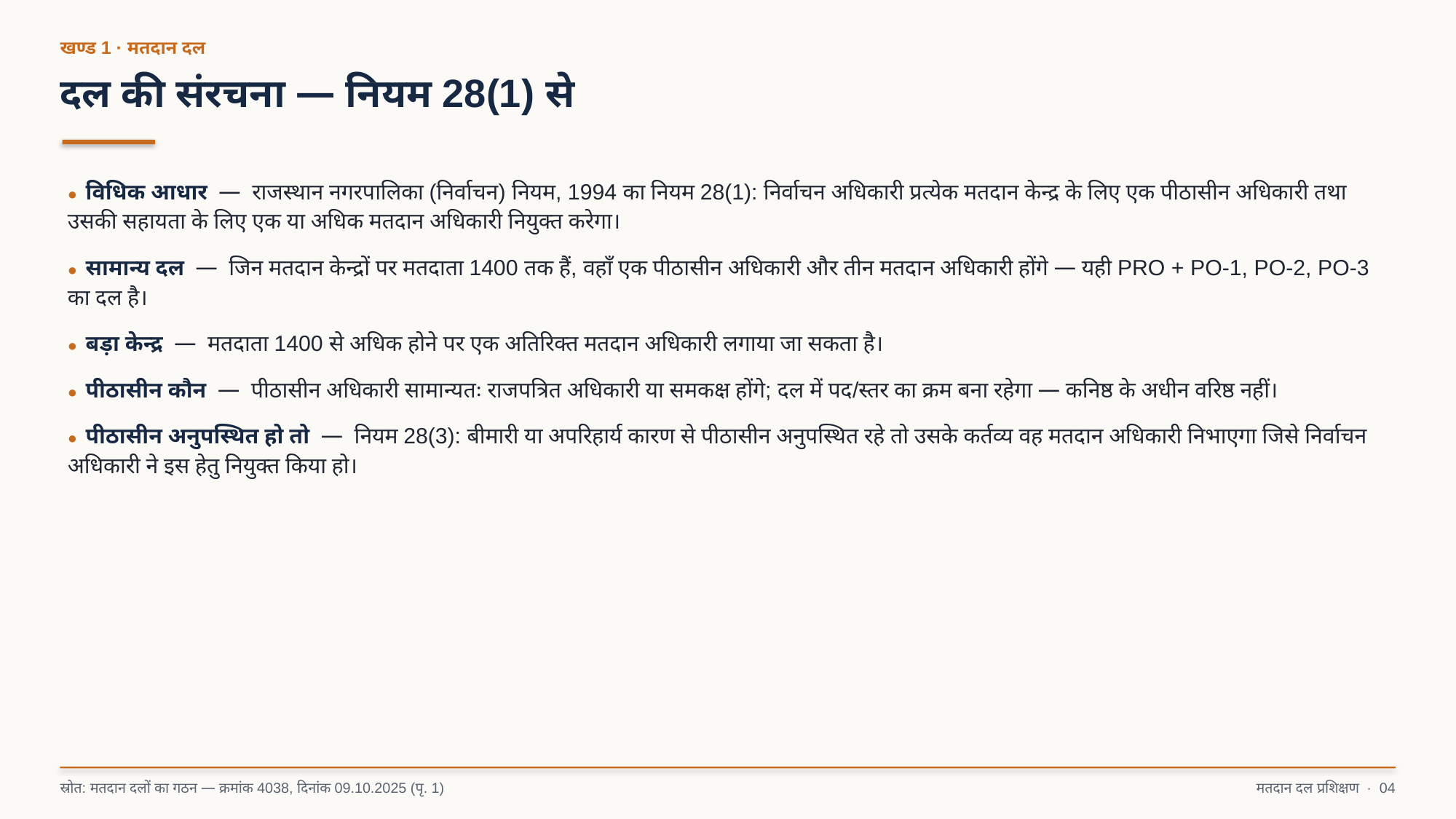

खण्ड 1 · मतदान दल
दल की संरचना — नियम 28(1) से

●  विधिक आधार  —  राजस्थान नगरपालिका (निर्वाचन) नियम, 1994 का नियम 28(1): निर्वाचन अधिकारी प्रत्येक मतदान केन्द्र के लिए एक पीठासीन अधिकारी तथा उसकी सहायता के लिए एक या अधिक मतदान अधिकारी नियुक्त करेगा।
●  सामान्य दल  —  जिन मतदान केन्द्रों पर मतदाता 1400 तक हैं, वहाँ एक पीठासीन अधिकारी और तीन मतदान अधिकारी होंगे — यही PRO + PO-1, PO-2, PO-3 का दल है।
●  बड़ा केन्द्र  —  मतदाता 1400 से अधिक होने पर एक अतिरिक्त मतदान अधिकारी लगाया जा सकता है।
●  पीठासीन कौन  —  पीठासीन अधिकारी सामान्यतः राजपत्रित अधिकारी या समकक्ष होंगे; दल में पद/स्तर का क्रम बना रहेगा — कनिष्ठ के अधीन वरिष्ठ नहीं।
●  पीठासीन अनुपस्थित हो तो  —  नियम 28(3): बीमारी या अपरिहार्य कारण से पीठासीन अनुपस्थित रहे तो उसके कर्तव्य वह मतदान अधिकारी निभाएगा जिसे निर्वाचन अधिकारी ने इस हेतु नियुक्त किया हो।

स्रोत: मतदान दलों का गठन — क्रमांक 4038, दिनांक 09.10.2025 (पृ. 1)
मतदान दल प्रशिक्षण  ·  04